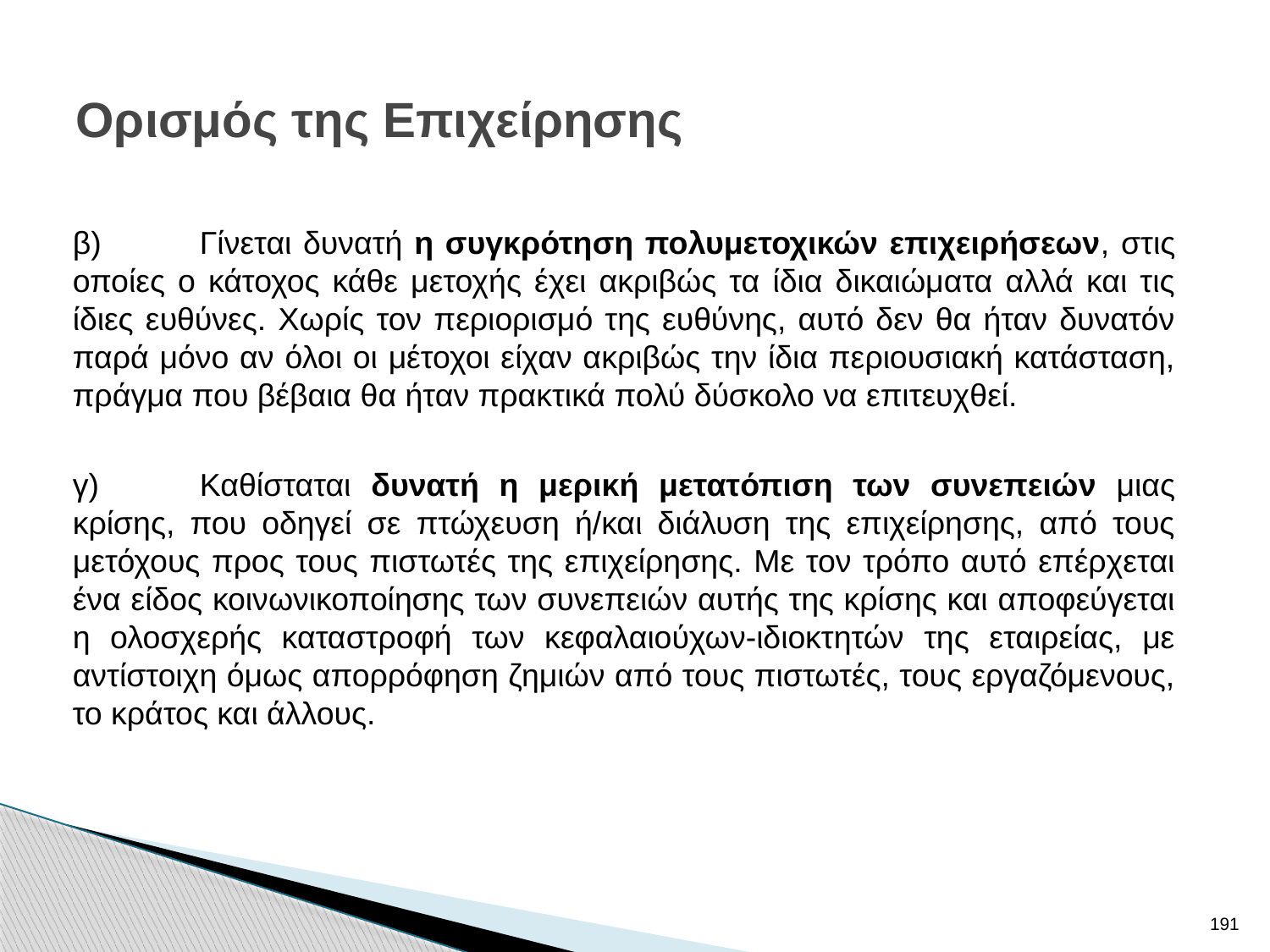

# Ορισμός της Επιχείρησης
β)	Γίνεται δυνατή η συγκρότηση πολυμετοχικών επιχειρήσεων, στις οποίες ο κάτοχος κάθε μετοχής έχει ακριβώς τα ίδια δικαιώματα αλλά και τις ίδιες ευθύνες. Χωρίς τον περιορισμό της ευθύνης, αυτό δεν θα ήταν δυνατόν παρά μόνο αν όλοι οι μέτοχοι είχαν ακριβώς την ίδια περιουσιακή κατάσταση, πράγμα που βέβαια θα ήταν πρακτικά πολύ δύσκολο να επιτευχθεί.

γ)	Καθίσταται δυνατή η μερική μετατόπιση των συνεπειών μιας κρίσης, που οδηγεί σε πτώχευση ή/και διάλυση της επιχείρησης, από τους μετόχους προς τους πιστωτές της επιχείρησης. Με τον τρόπο αυτό επέρχεται ένα είδος κοινωνικοποίησης των συνεπειών αυτής της κρίσης και αποφεύγεται η ολοσχερής καταστροφή των κεφαλαιούχων-ιδιοκτητών της εταιρείας, με αντίστοιχη όμως απορρόφηση ζημιών από τους πιστωτές, τους εργαζόμενους, το κράτος και άλλους.

191